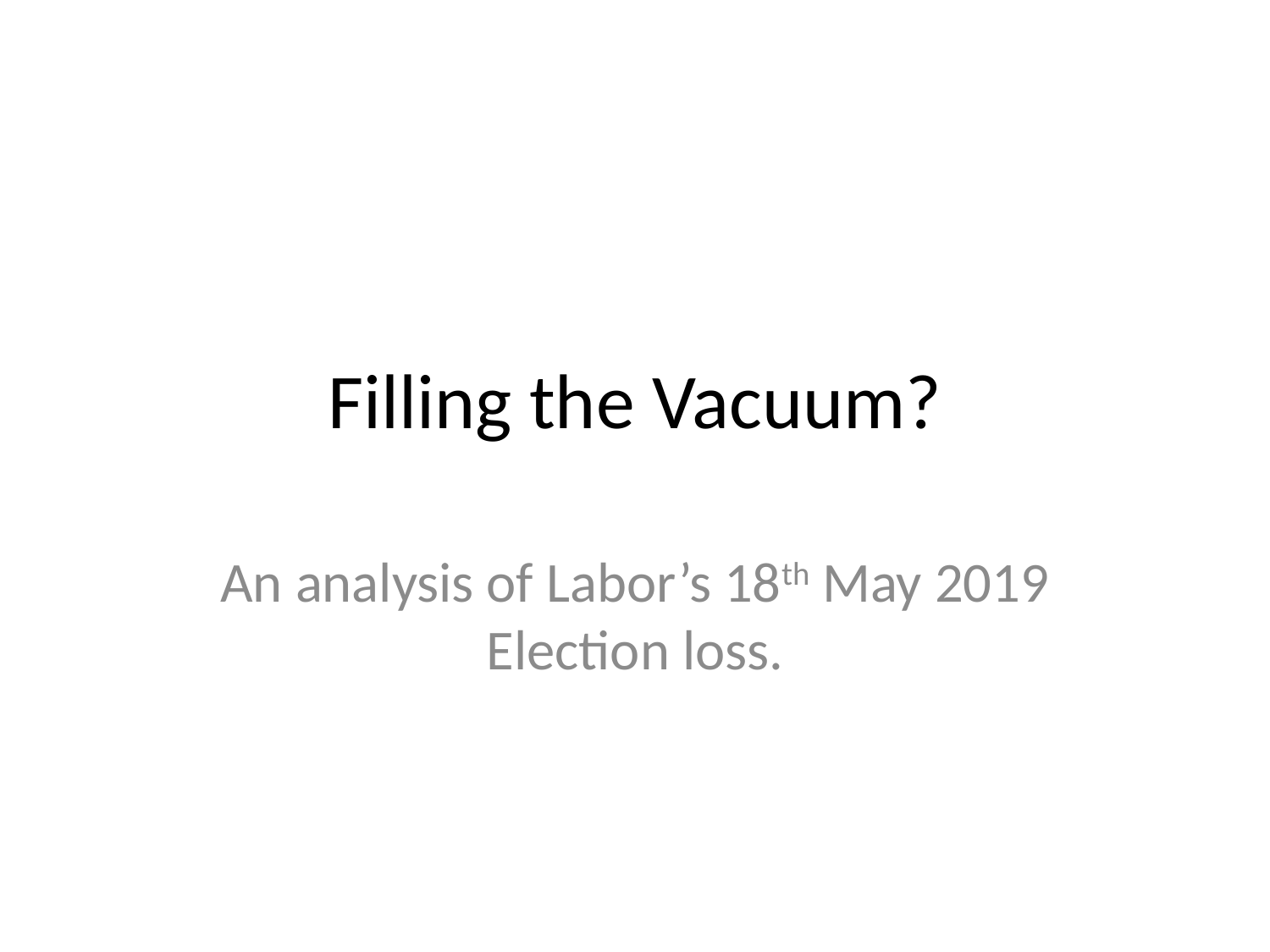

# Filling the Vacuum?
An analysis of Labor’s 18th May 2019 Election loss.